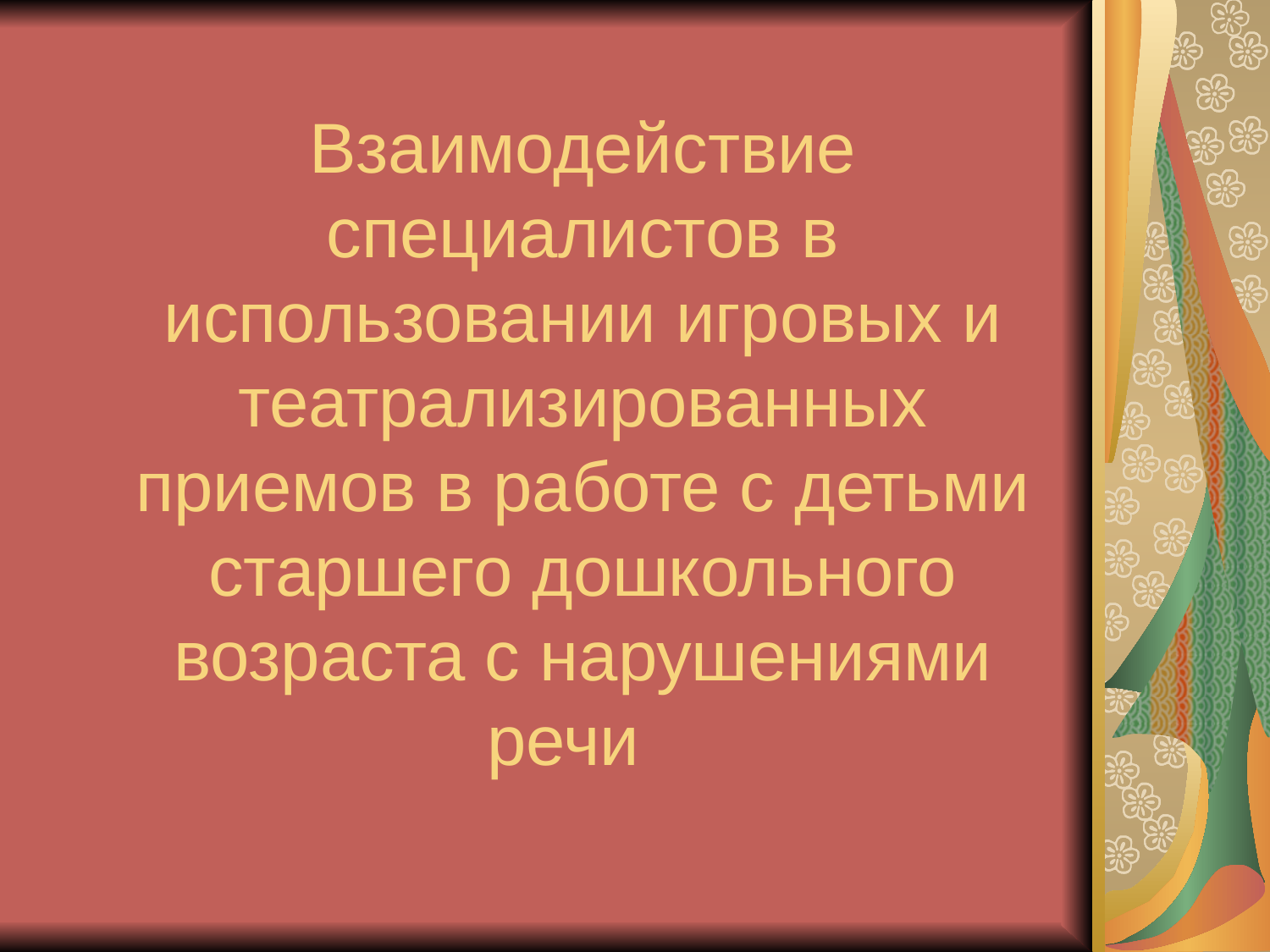

# Взаимодействие специалистов в использовании игровых и театрализированных приемов в работе с детьми старшего дошкольного возраста с нарушениями речи